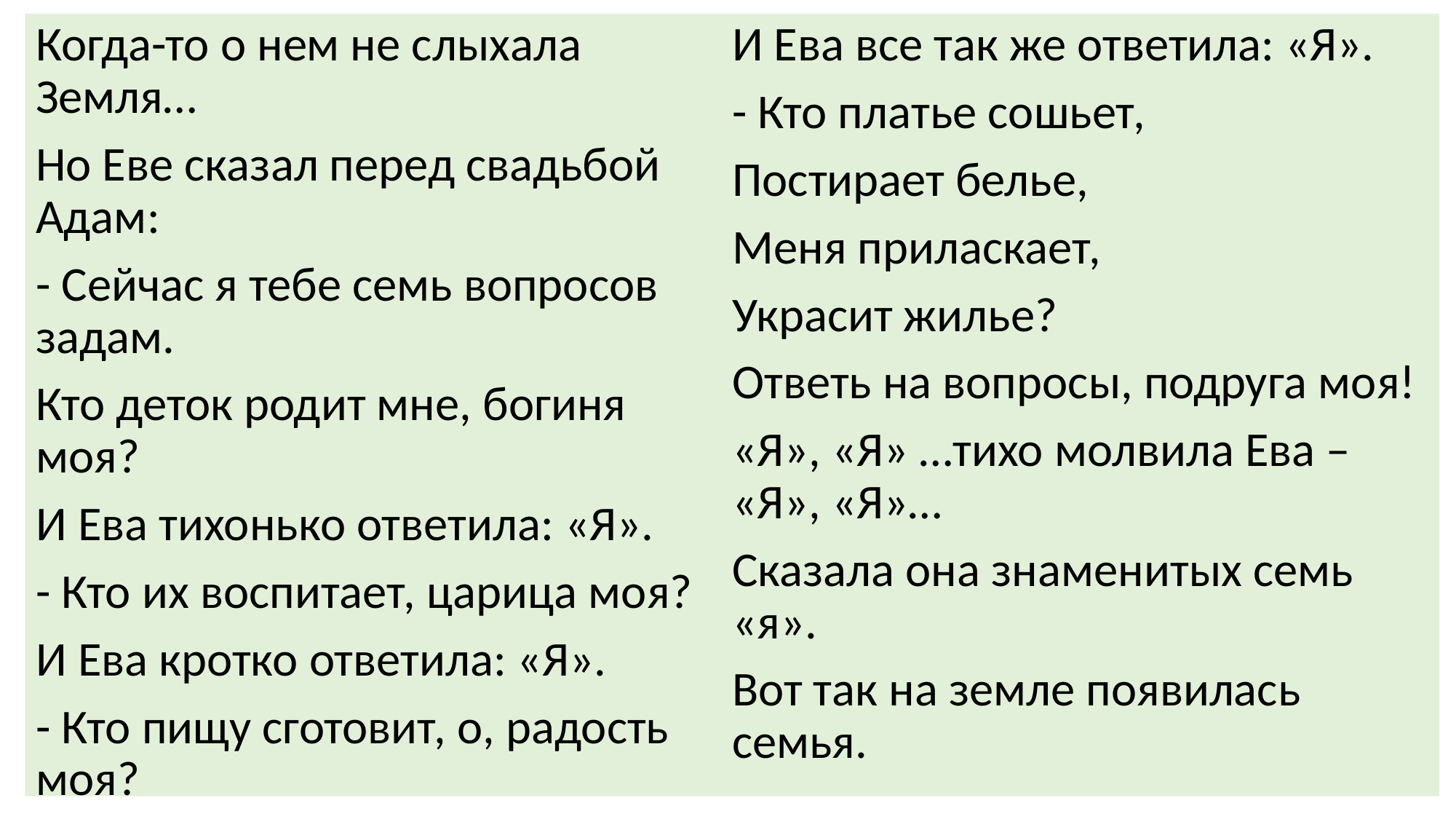

Когда-то о нем не слыхала Земля…
Но Еве сказал перед свадьбой Адам:
- Сейчас я тебе семь вопросов задам.
Кто деток родит мне, богиня моя?
И Ева тихонько ответила: «Я».
- Кто их воспитает, царица моя?
И Ева кротко ответила: «Я».
- Кто пищу сготовит, о, радость моя?
И Ева все так же ответила: «Я».
- Кто платье сошьет,
Постирает белье,
Меня приласкает,
Украсит жилье?
Ответь на вопросы, подруга моя!
«Я», «Я» …тихо молвила Ева – «Я», «Я»…
Сказала она знаменитых семь «я».
Вот так на земле появилась семья.